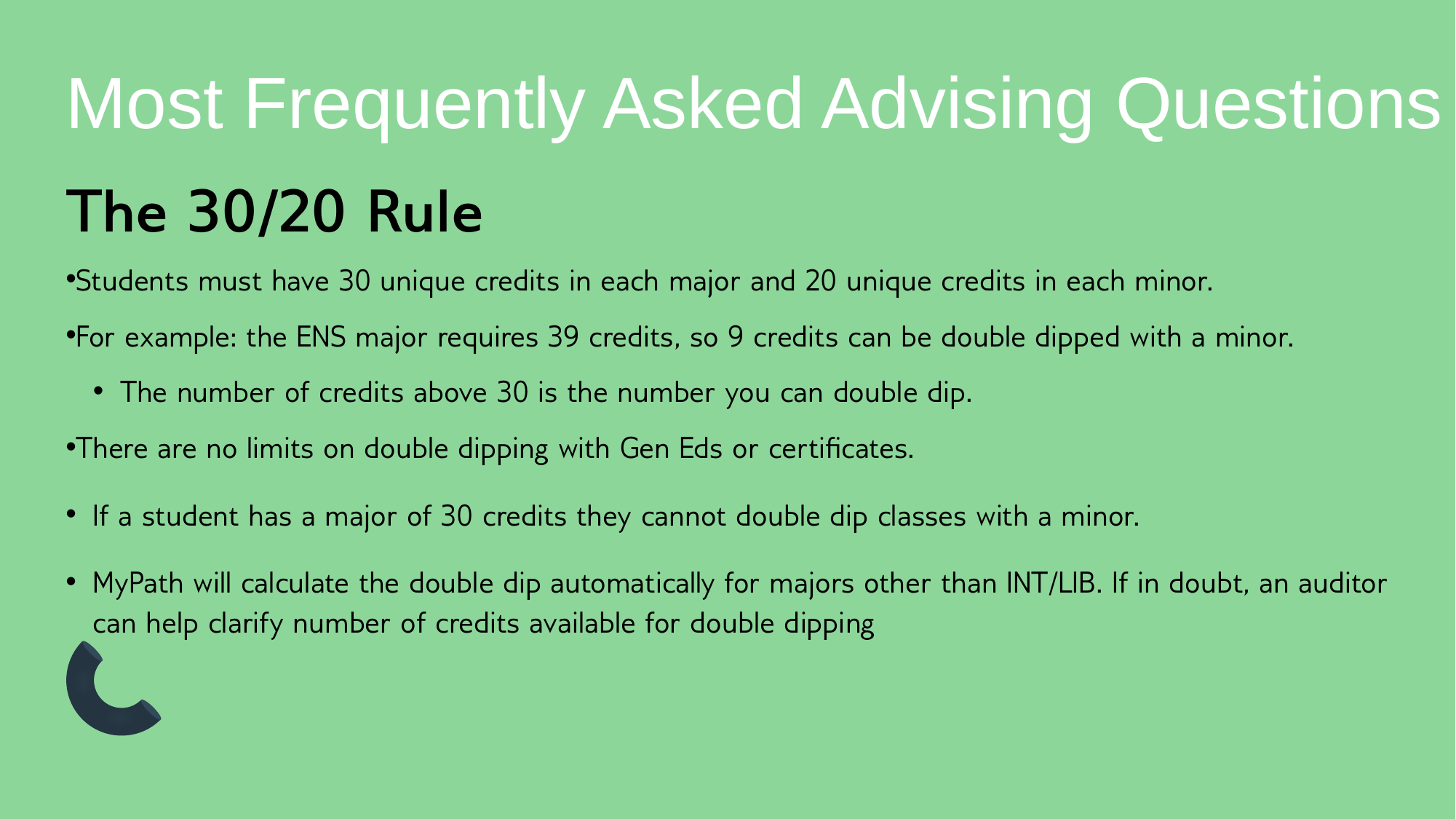

# Most Frequently Asked Advising Questions
The 30/20 Rule
Students must have 30 unique credits in each major and 20 unique credits in each minor.
For example: the ENS major requires 39 credits, so 9 credits can be double dipped with a minor.
The number of credits above 30 is the number you can double dip.
There are no limits on double dipping with Gen Eds or certificates.
If a student has a major of 30 credits they cannot double dip classes with a minor.
MyPath will calculate the double dip automatically for majors other than INT/LIB. If in doubt, an auditor can help clarify number of credits available for double dipping